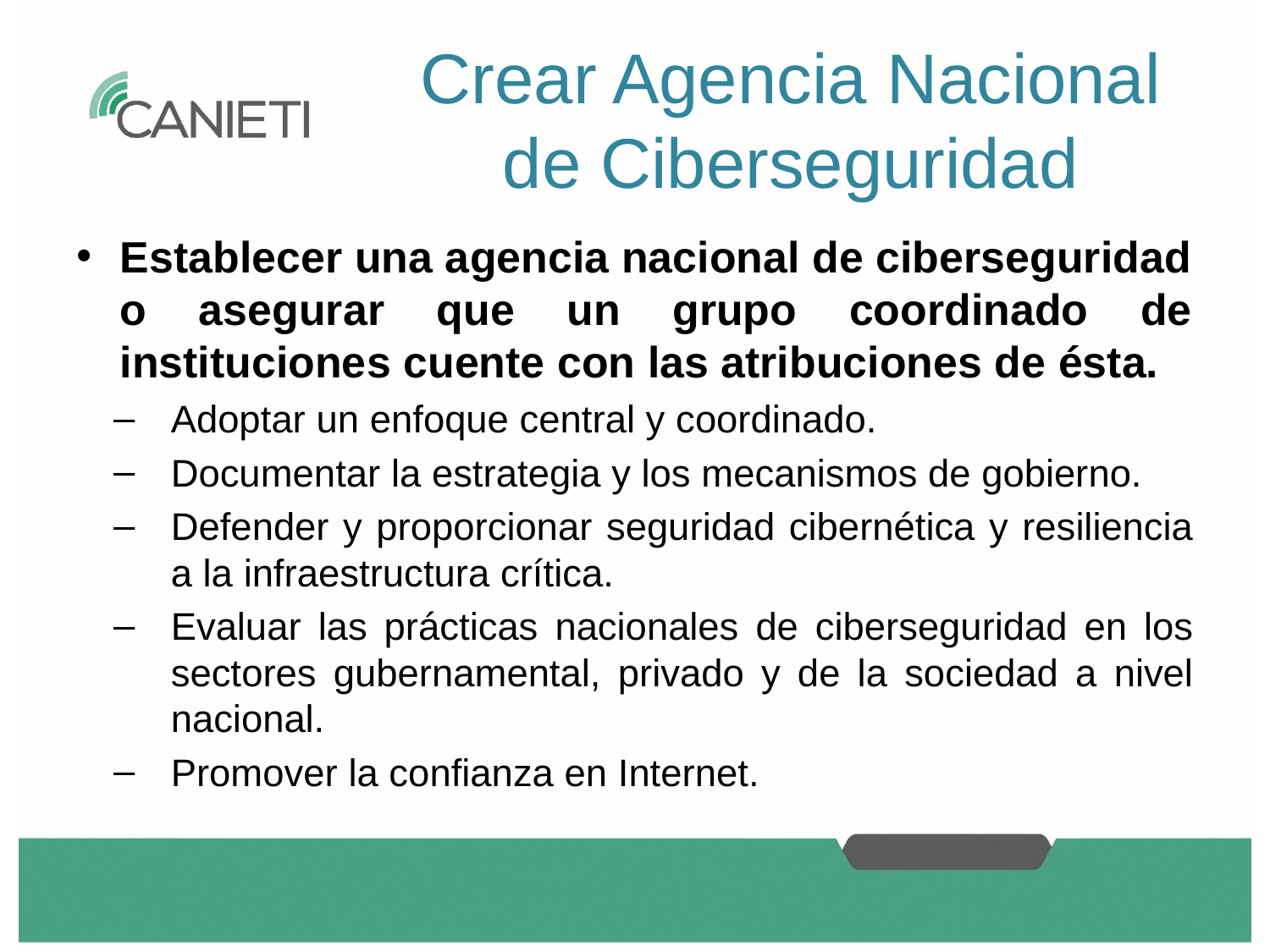

# Crear Agencia Nacional de Ciberseguridad
Establecer una agencia nacional de ciberseguridad o asegurar que un grupo coordinado de instituciones cuente con las atribuciones de ésta.
Adoptar un enfoque central y coordinado.
Documentar la estrategia y los mecanismos de gobierno.
Defender y proporcionar seguridad cibernética y resiliencia a la infraestructura crítica.
Evaluar las prácticas nacionales de ciberseguridad en los sectores gubernamental, privado y de la sociedad a nivel nacional.
Promover la confianza en Internet.